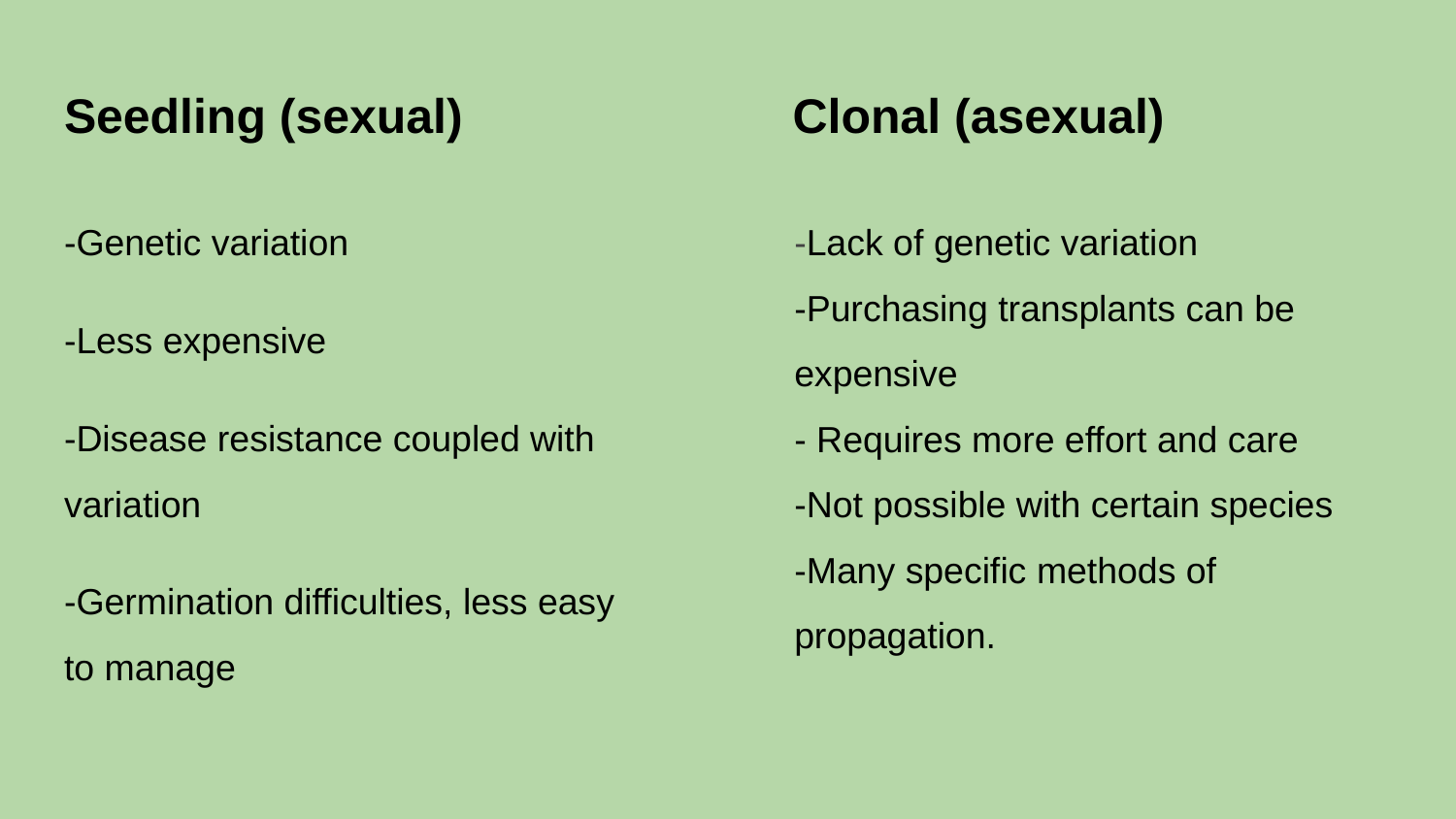

# Seedling (sexual)
Clonal (asexual)
-Genetic variation
-Less expensive
-Disease resistance coupled with variation
-Germination difficulties, less easy to manage

-Lack of genetic variation
-Purchasing transplants can be expensive
- Requires more effort and care
-Not possible with certain species
-Many specific methods of propagation.